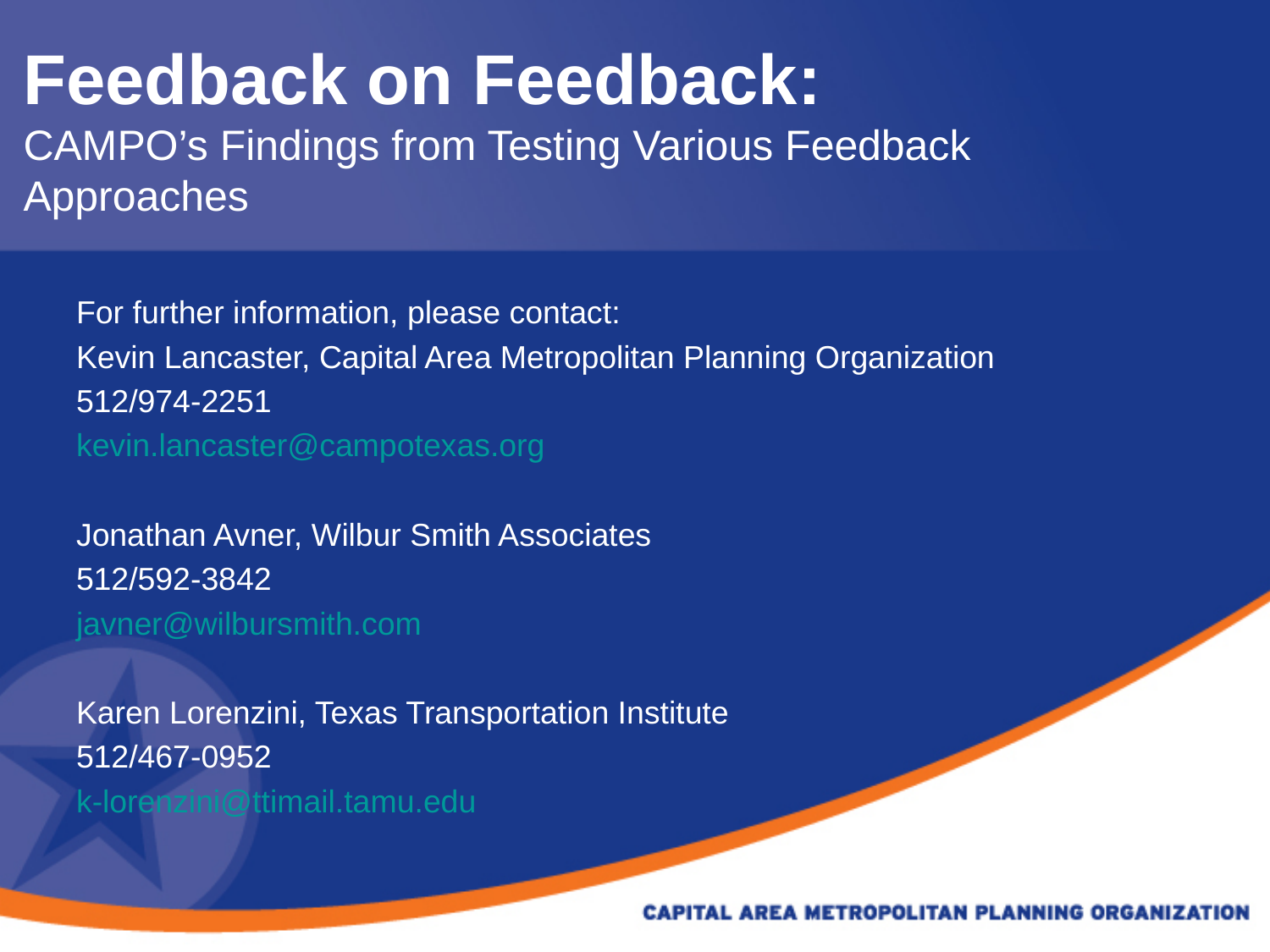

For further information, please contact:
Kevin Lancaster, Capital Area Metropolitan Planning Organization
512/974-2251
kevin.lancaster@campotexas.org

Jonathan Avner, Wilbur Smith Associates
512/592-3842
javner@wilbursmith.com

Karen Lorenzini, Texas Transportation Institute
512/467-0952
k-lorenzini@ttimail.tamu.edu
Feedback on Feedback:
CAMPO’s Findings from Testing Various Feedback Approaches